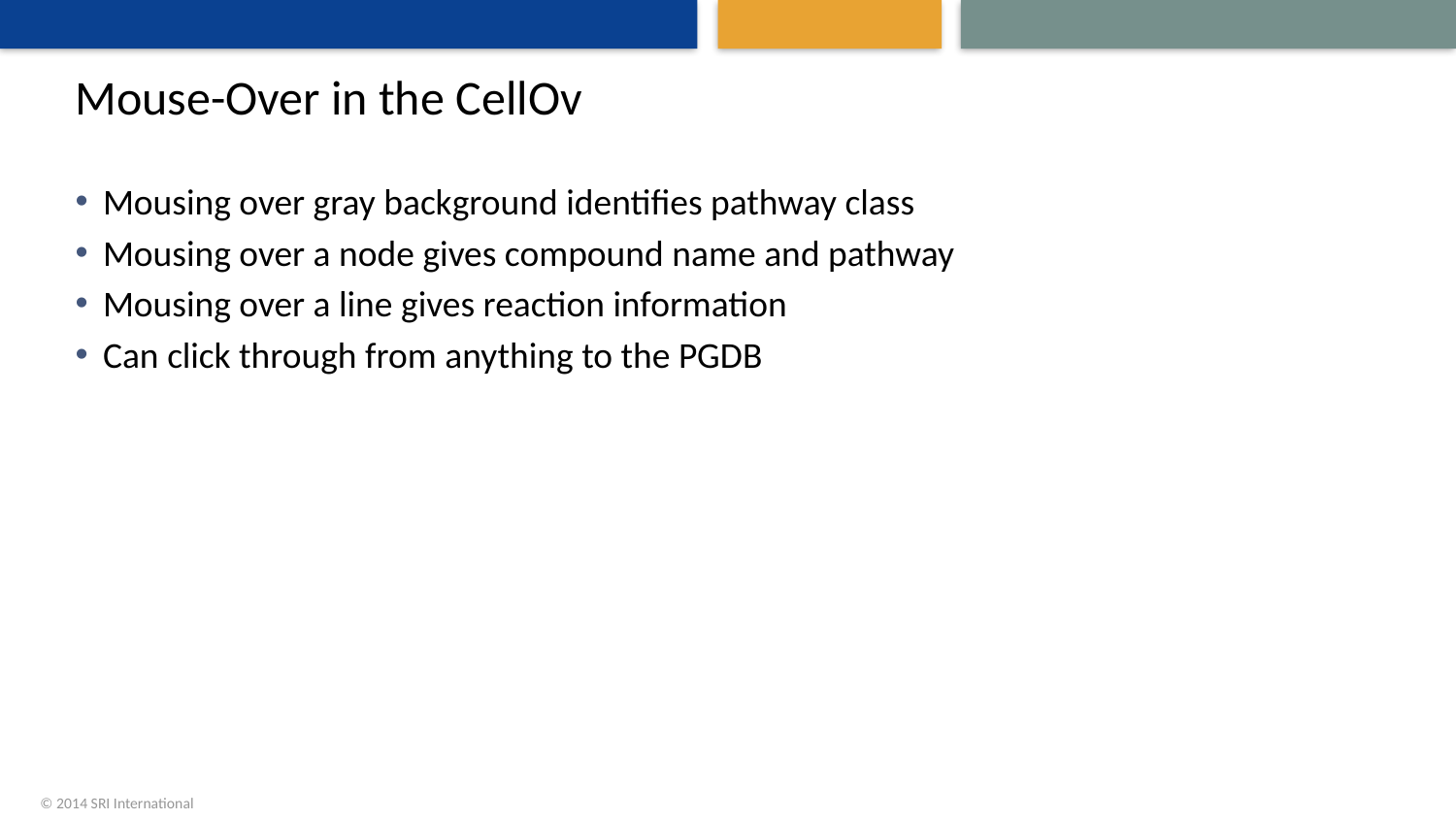

# Mouse-Over in the CellOv
Mousing over gray background identifies pathway class
Mousing over a node gives compound name and pathway
Mousing over a line gives reaction information
Can click through from anything to the PGDB